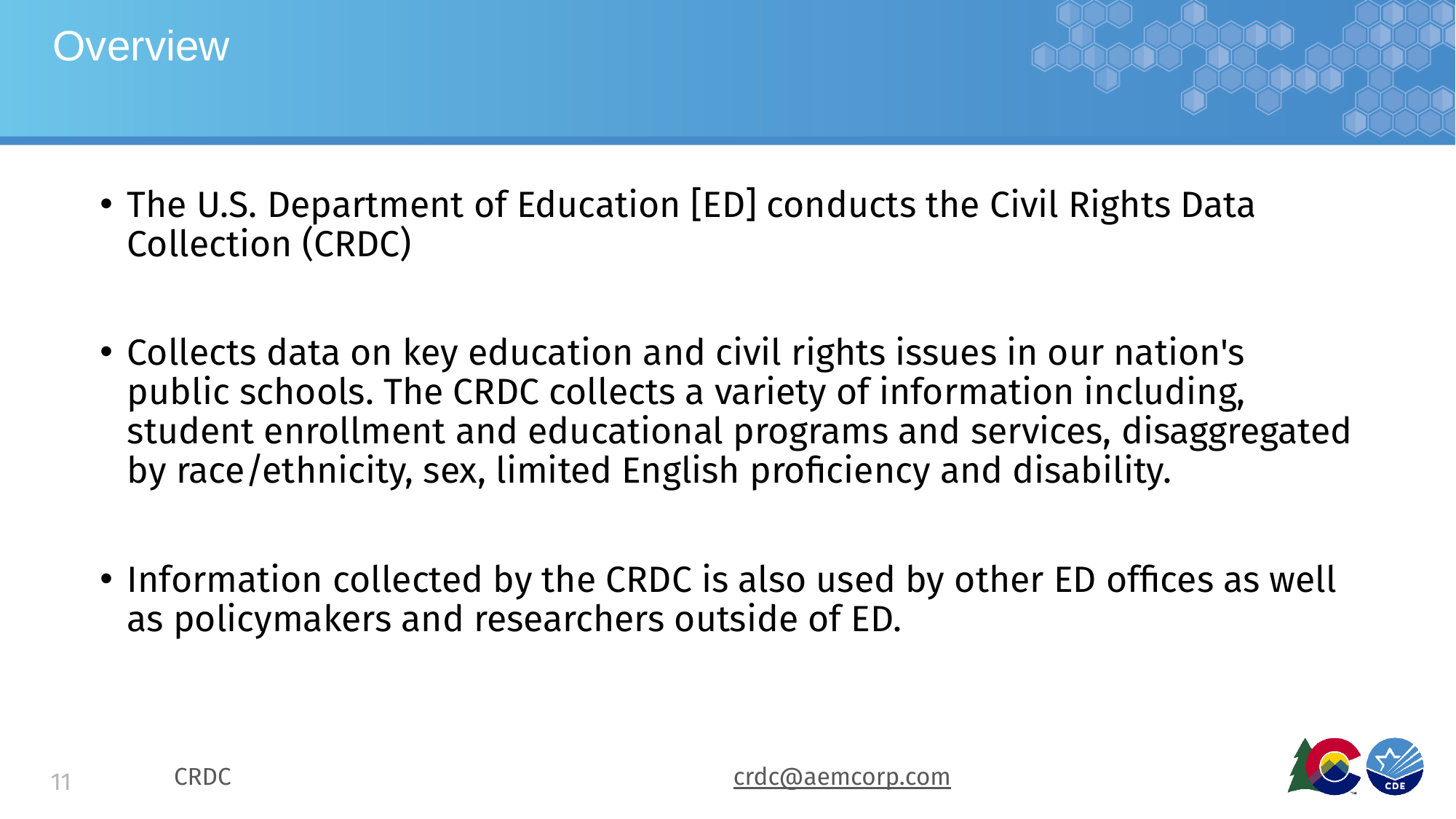

# Overview
The U.S. Department of Education [ED] conducts the Civil Rights Data Collection (CRDC)

Collects data on key education and civil rights issues in our nation's public schools. The CRDC collects a variety of information including, student enrollment and educational programs and services, disaggregated by race/ethnicity, sex, limited English proficiency and disability.

Information collected by the CRDC is also used by other ED offices as well as policymakers and researchers outside of ED.

CRDC
crdc@aemcorp.com
11